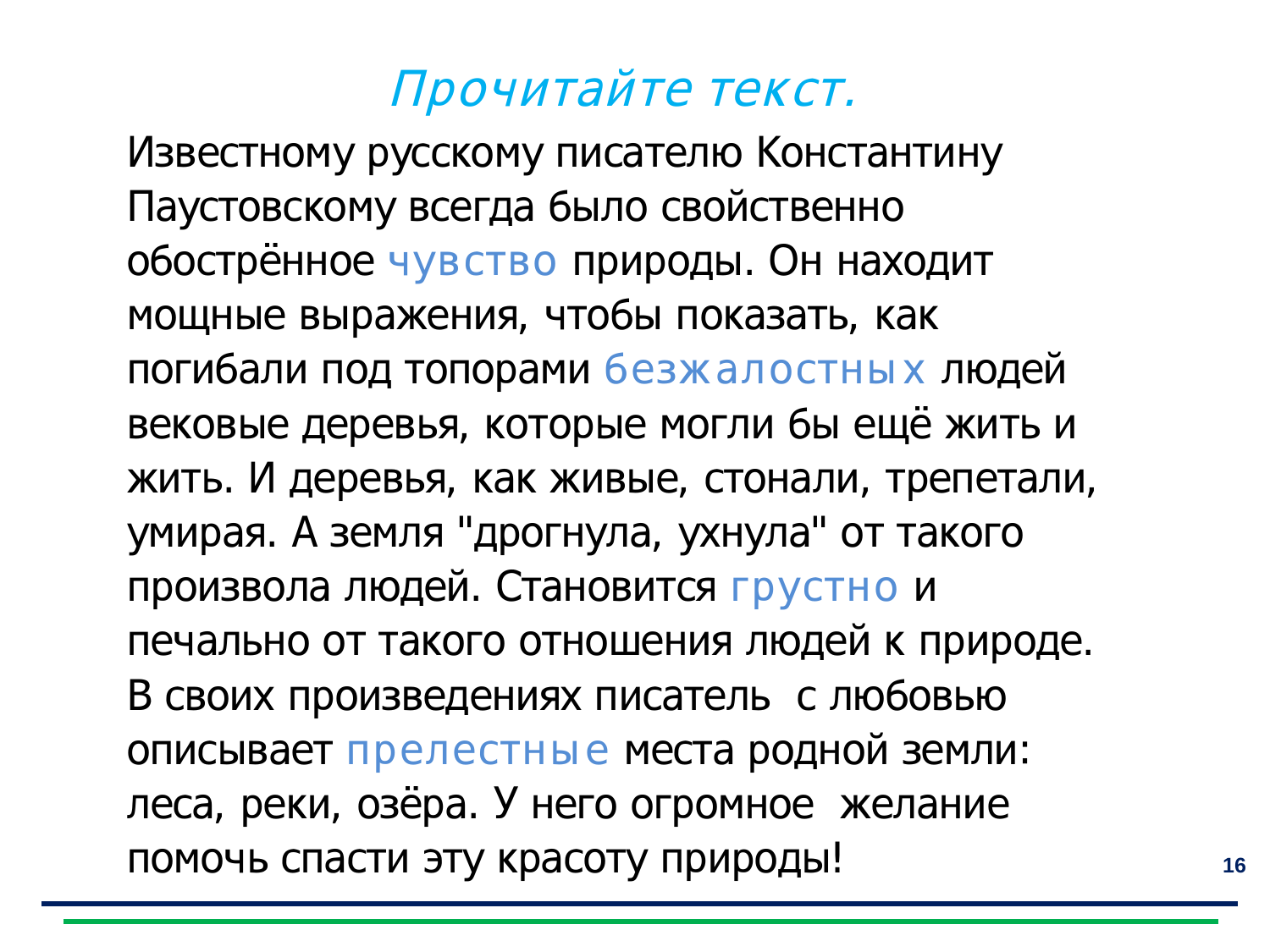

Прочитайте текст.
Известному русскому писателю Константину Паустовскому всегда было свойственно обострённое чувство природы. Он находит мощные выражения, чтобы показать, как погибали под топорами безжалостных людей вековые деревья, которые могли бы ещё жить и жить. И деревья, как живые, стонали, трепетали, умирая. А земля "дрогнула, ухнула" от такого произвола людей. Становится грустно и печально от такого отношения людей к природе. В своих произведениях писатель  с любовью описывает прелестные места родной земли: леса, реки, озёра. У него огромное  желание помочь спасти эту красоту природы!
16